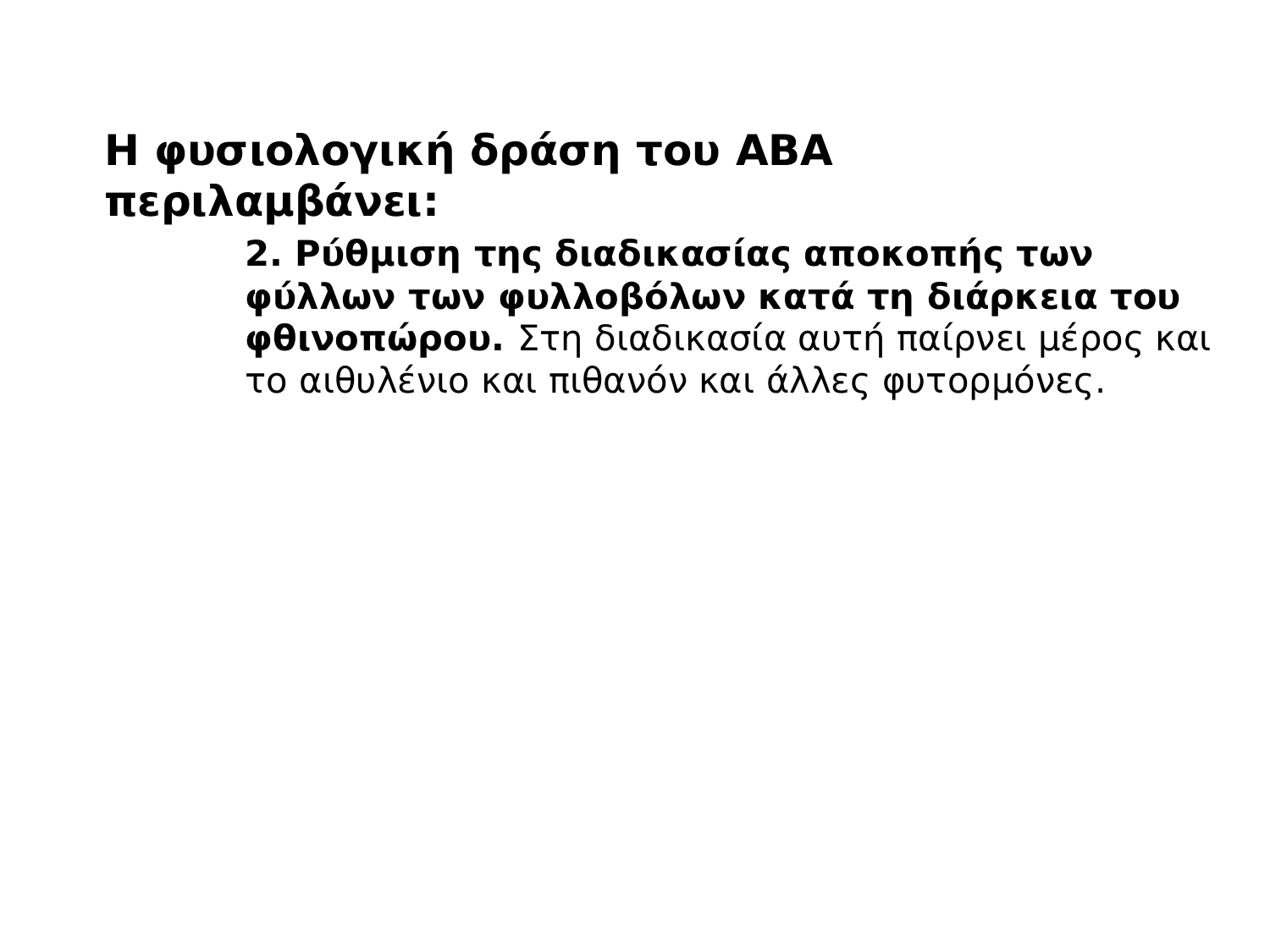

Η φυσιολογική δράση του ABA περιλαμβάνει:
2. Ρύθμιση της διαδικασίας αποκοπής των φύλλων των φυλλοβόλων κατά τη διάρκεια του φθινοπώρου. Στη διαδικασία αυτή παίρνει μέρος και το αιθυλένιο και πιθανόν και άλλες φυτορμόνες.